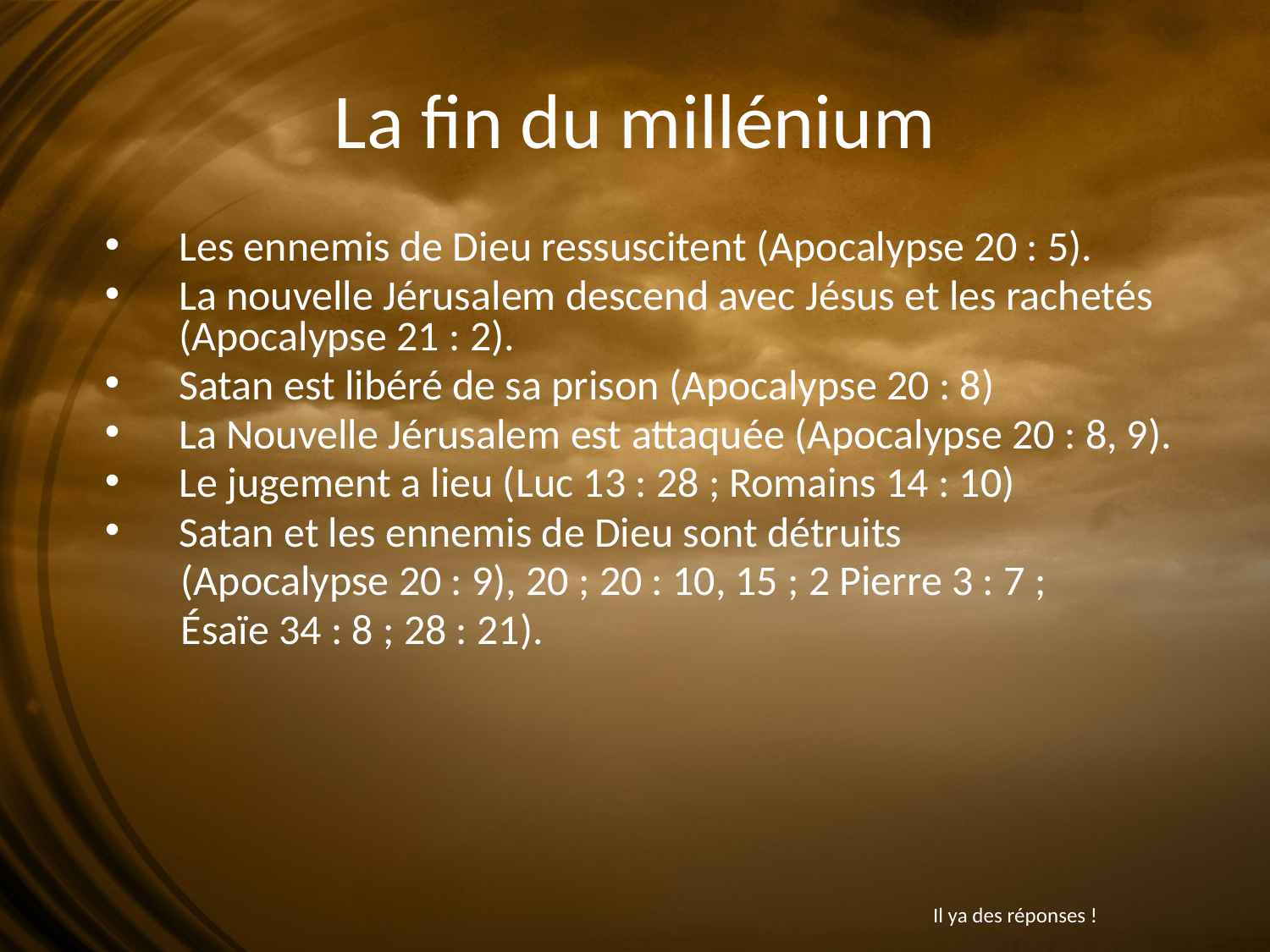

# La fin du millénium
Les ennemis de Dieu ressuscitent (Apocalypse 20 : 5).
La nouvelle Jérusalem descend avec Jésus et les rachetés (Apocalypse 21 : 2).
Satan est libéré de sa prison (Apocalypse 20 : 8)
La Nouvelle Jérusalem est attaquée (Apocalypse 20 : 8, 9).
Le jugement a lieu (Luc 13 : 28 ; Romains 14 : 10)
Satan et les ennemis de Dieu sont détruits
        (Apocalypse 20 : 9), 20 ; 20 : 10, 15 ; 2 Pierre 3 : 7 ;
        Ésaïe 34 : 8 ; 28 : 21).
Il ya des réponses !